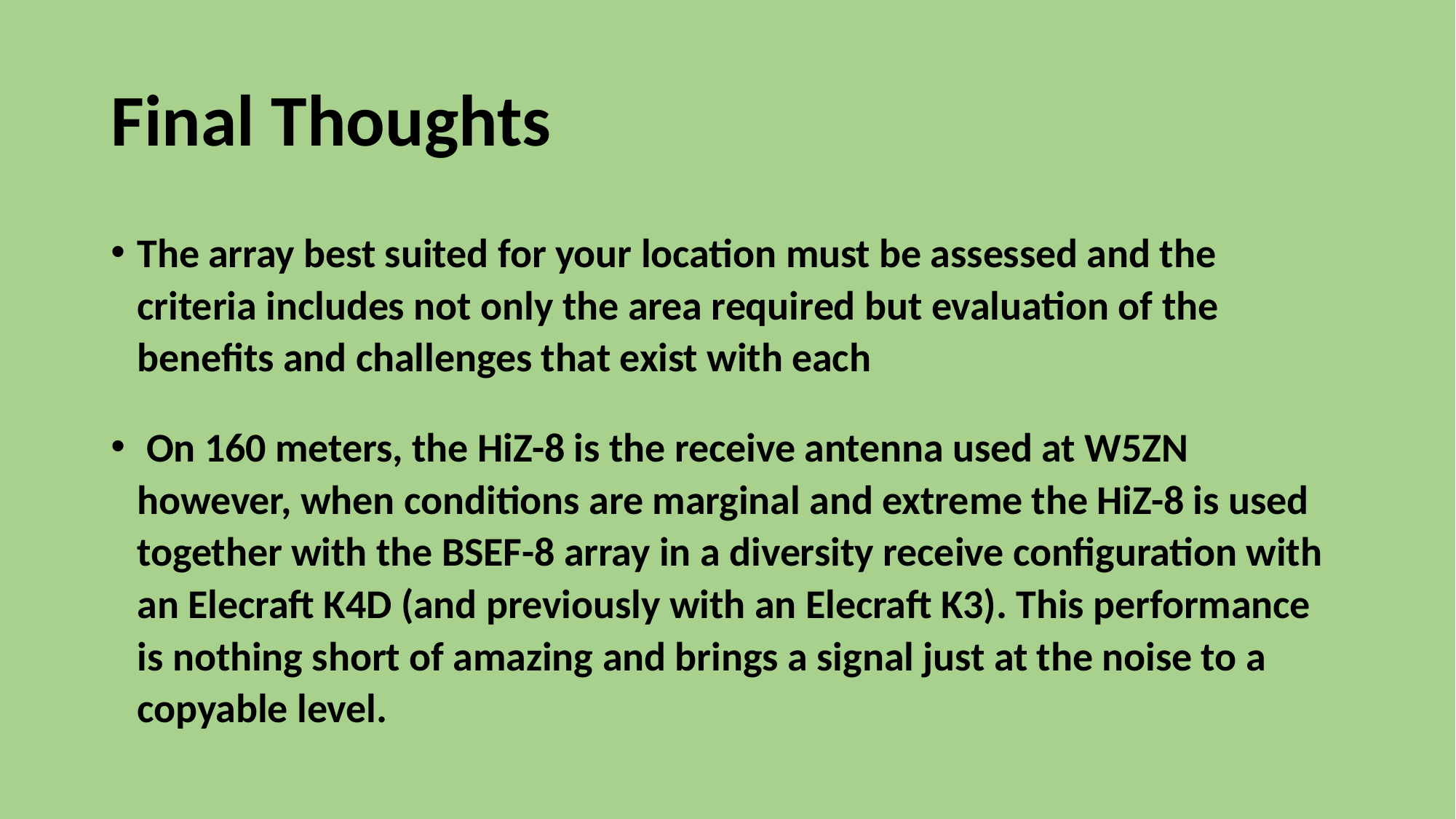

# Final Thoughts
The array best suited for your location must be assessed and the criteria includes not only the area required but evaluation of the benefits and challenges that exist with each
 On 160 meters, the HiZ-8 is the receive antenna used at W5ZN however, when conditions are marginal and extreme the HiZ-8 is used together with the BSEF-8 array in a diversity receive configuration with an Elecraft K4D (and previously with an Elecraft K3). This performance is nothing short of amazing and brings a signal just at the noise to a copyable level.